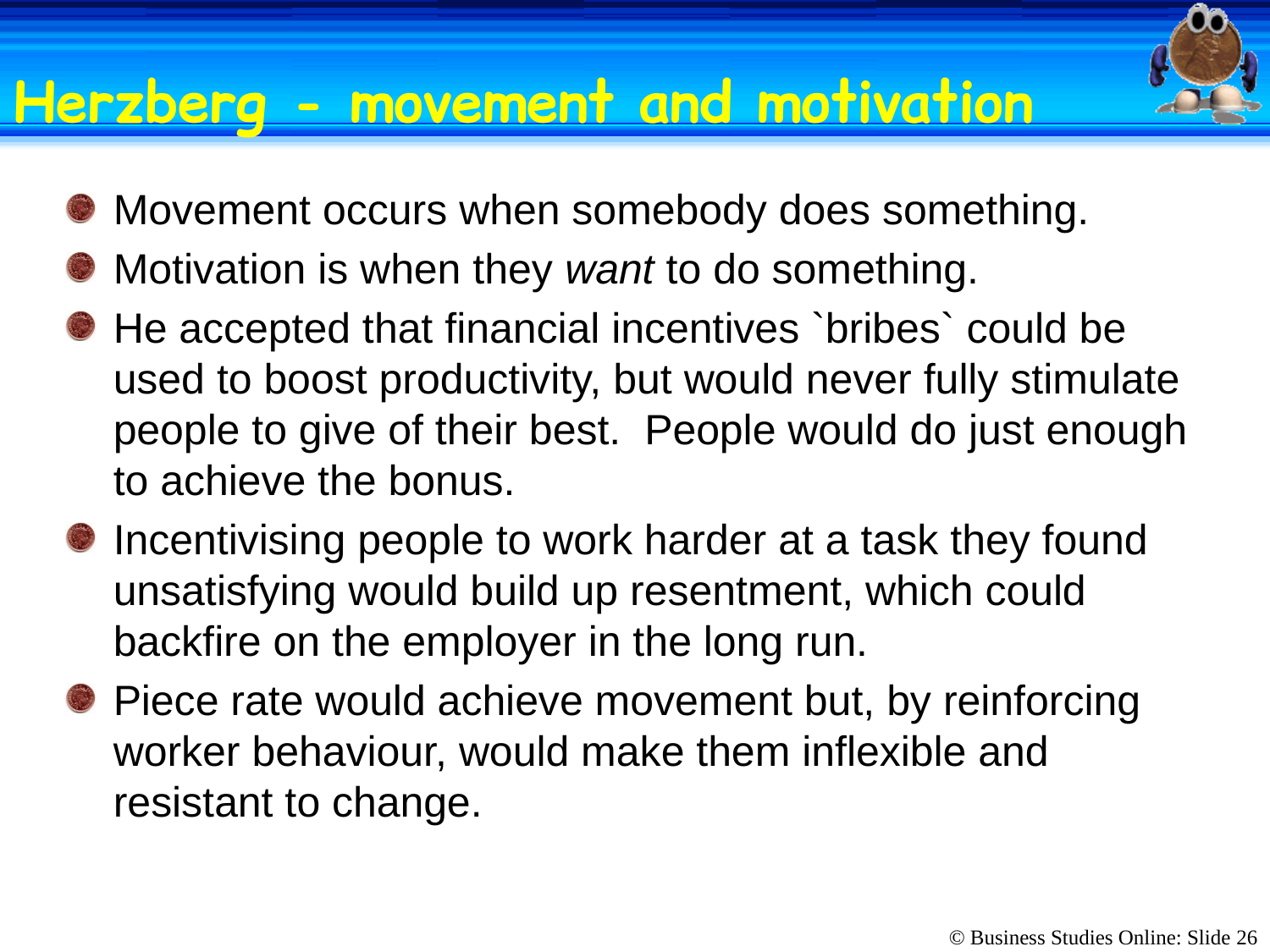

# Herzberg - movement and motivation
Movement occurs when somebody does something.
Motivation is when they want to do something.
He accepted that financial incentives `bribes` could be used to boost productivity, but would never fully stimulate people to give of their best.  People would do just enough to achieve the bonus.
Incentivising people to work harder at a task they found unsatisfying would build up resentment, which could backfire on the employer in the long run.
Piece rate would achieve movement but, by reinforcing worker behaviour, would make them inflexible and resistant to change.